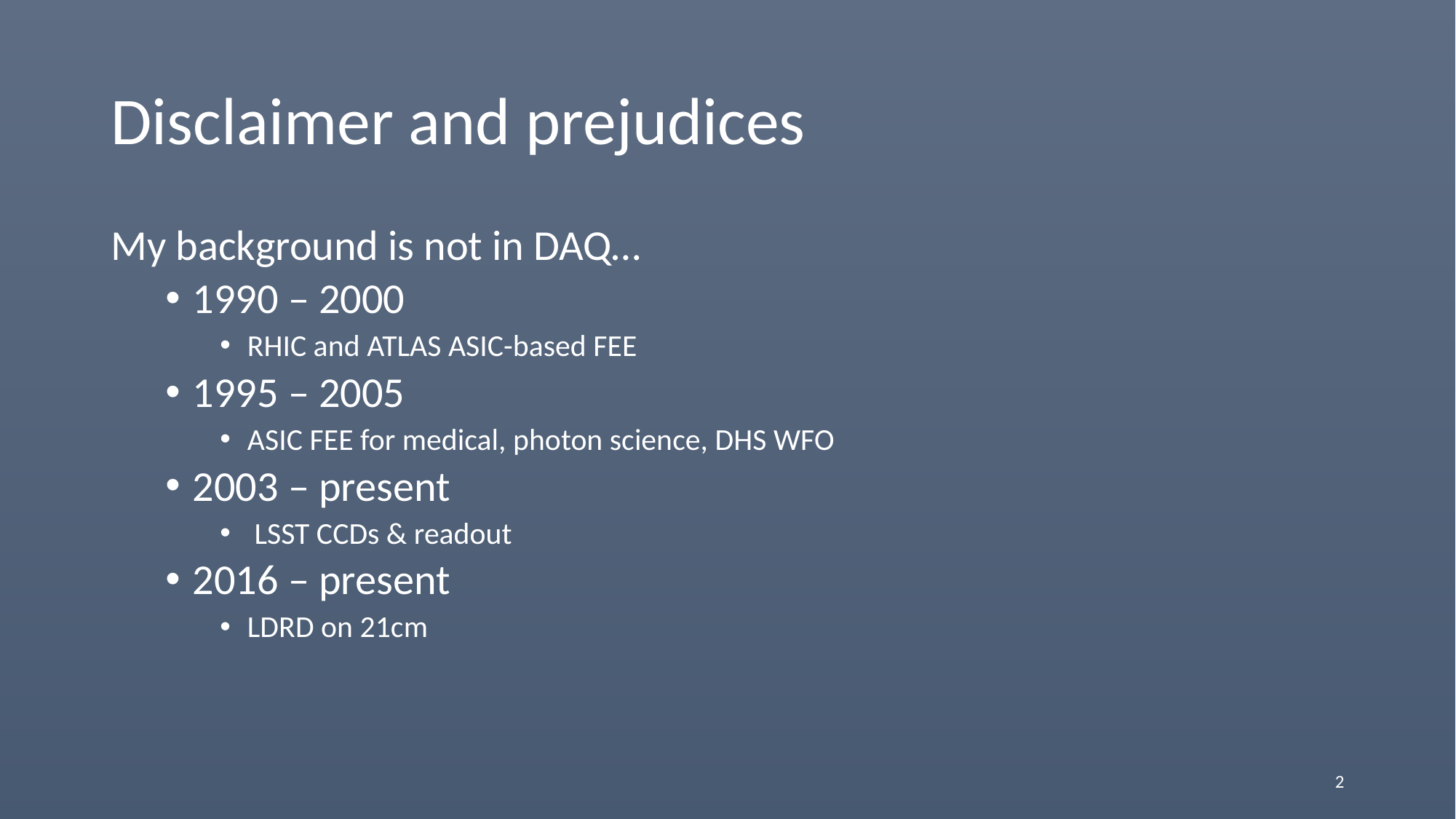

# Disclaimer and prejudices
My background is not in DAQ…
1990 – 2000
RHIC and ATLAS ASIC-based FEE
1995 – 2005
ASIC FEE for medical, photon science, DHS WFO
2003 – present
 LSST CCDs & readout
2016 – present
LDRD on 21cm
2